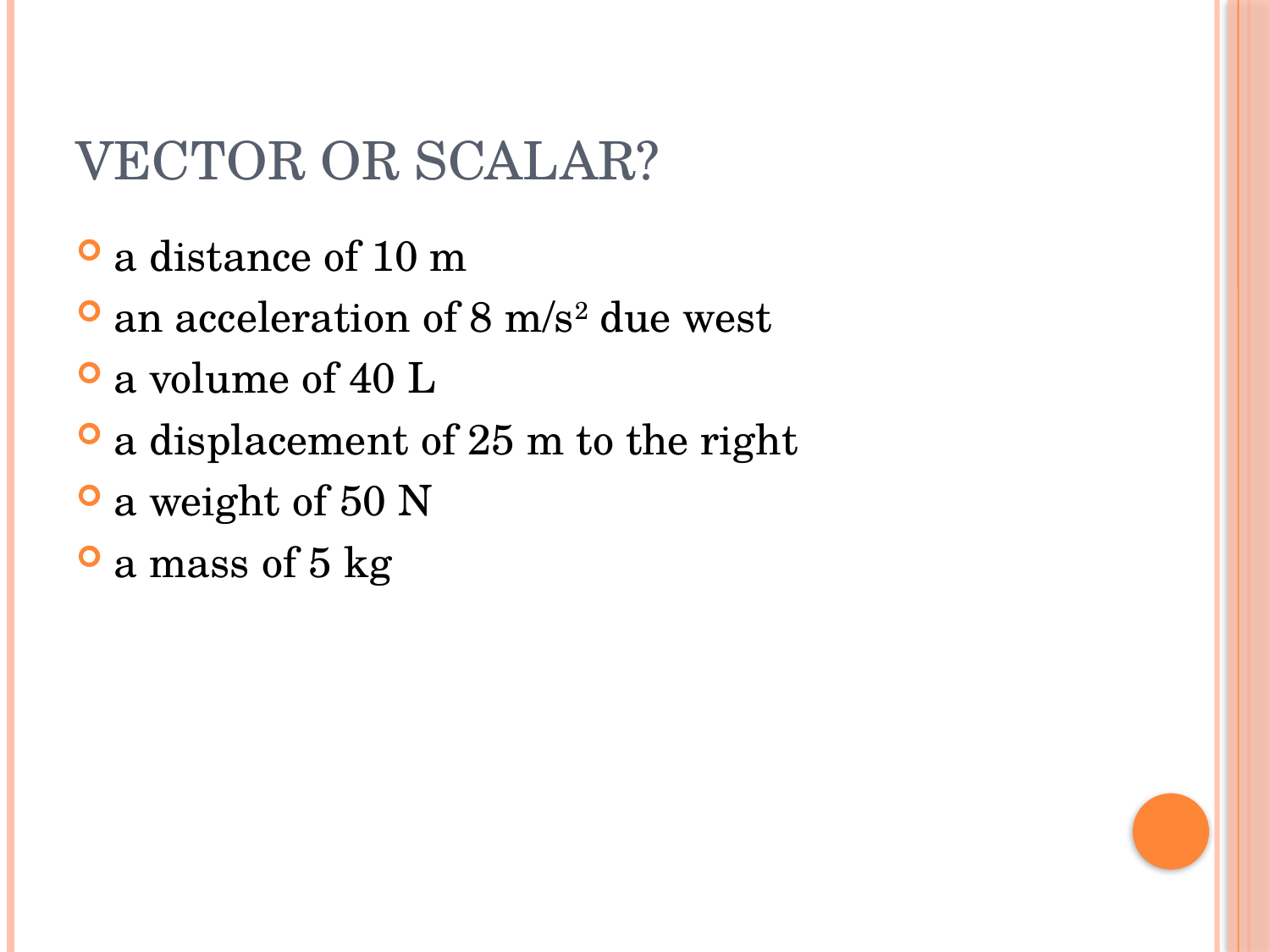

# Vector or Scalar?
a distance of 10 m
an acceleration of 8 m/s2 due west
a volume of 40 L
a displacement of 25 m to the right
a weight of 50 N
a mass of 5 kg